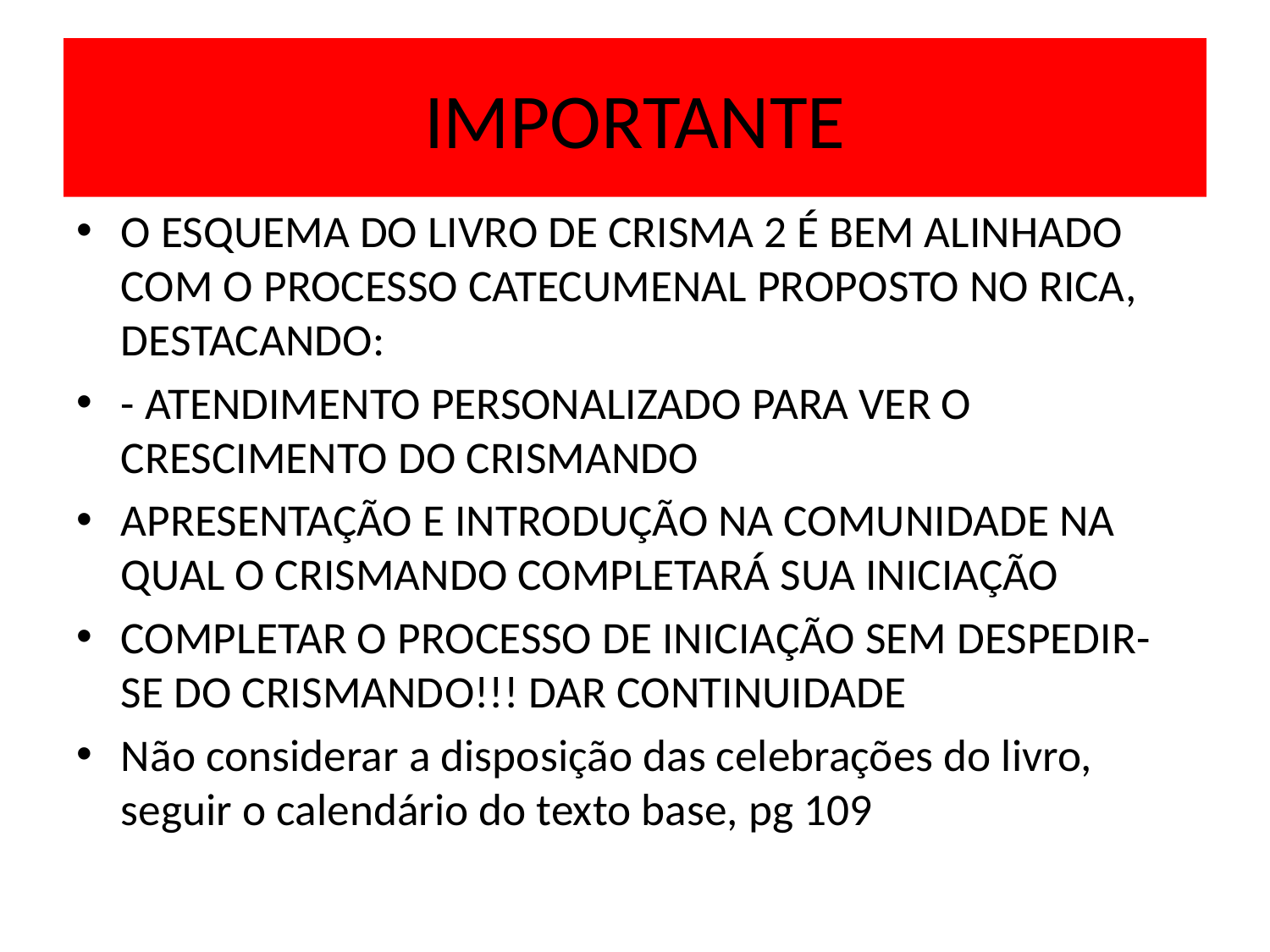

# IMPORTANTE
O ESQUEMA DO LIVRO DE CRISMA 2 É BEM ALINHADO COM O PROCESSO CATECUMENAL PROPOSTO NO RICA, DESTACANDO:
- ATENDIMENTO PERSONALIZADO PARA VER O CRESCIMENTO DO CRISMANDO
APRESENTAÇÃO E INTRODUÇÃO NA COMUNIDADE NA QUAL O CRISMANDO COMPLETARÁ SUA INICIAÇÃO
COMPLETAR O PROCESSO DE INICIAÇÃO SEM DESPEDIR-SE DO CRISMANDO!!! DAR CONTINUIDADE
Não considerar a disposição das celebrações do livro, seguir o calendário do texto base, pg 109